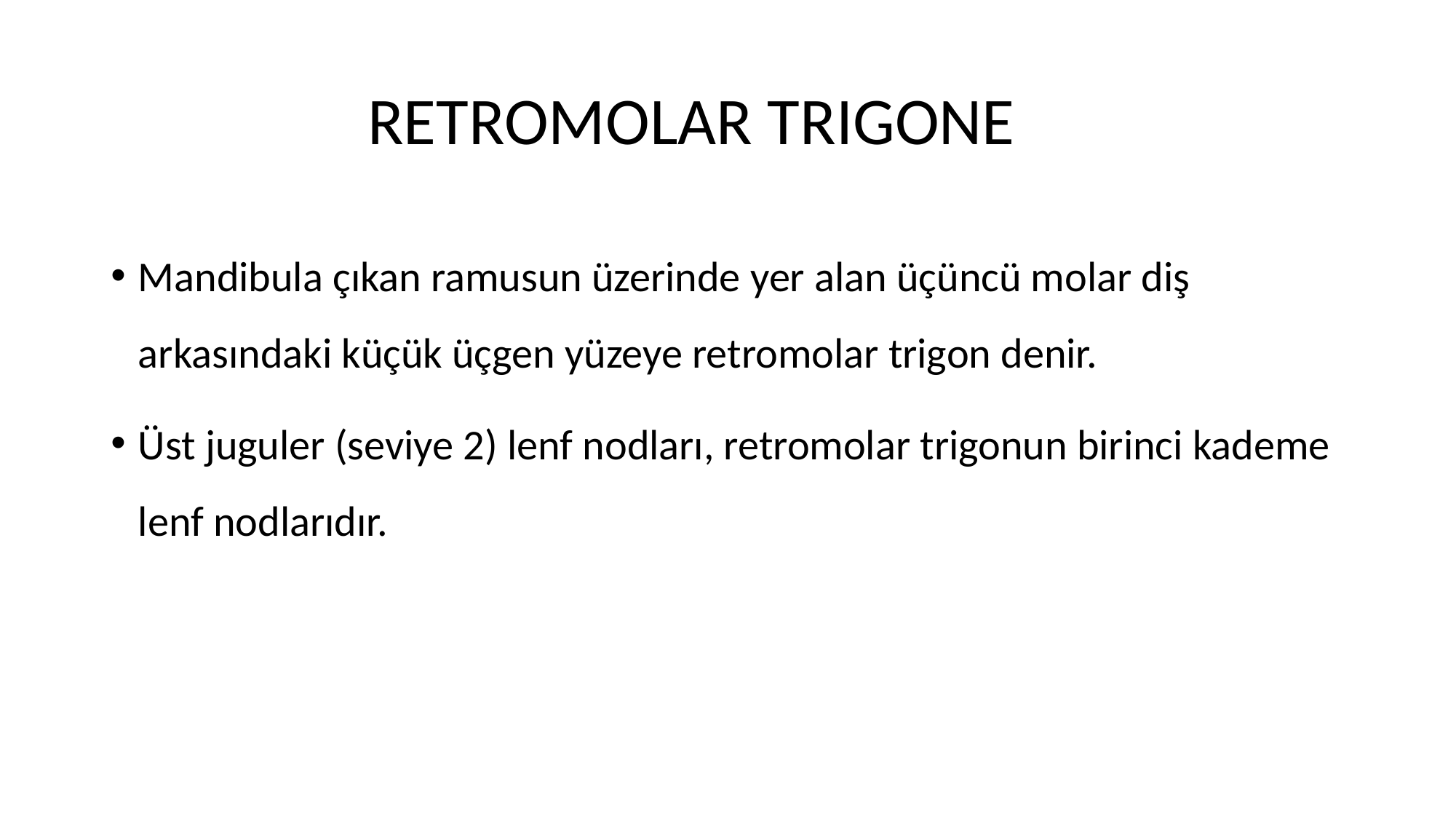

# RETROMOLAR TRIGONE
Mandibula çıkan ramusun üzerinde yer alan üçüncü molar diş arkasındaki küçük üçgen yüzeye retromolar trigon denir.
Üst juguler (seviye 2) lenf nodları, retromolar trigonun birinci kademe lenf nodlarıdır.